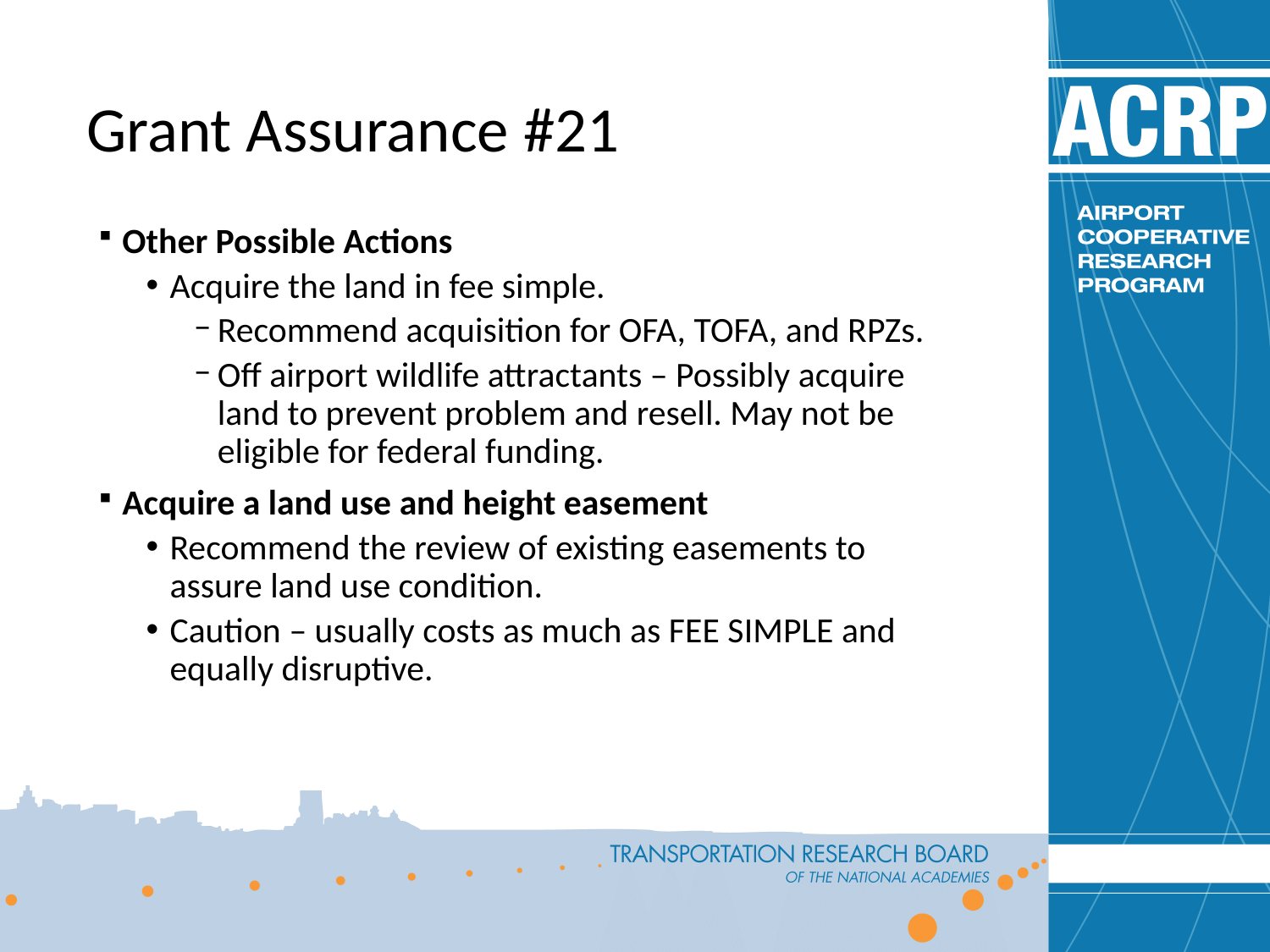

# Grant Assurance #21
Other Possible Actions
Acquire the land in fee simple.
Recommend acquisition for OFA, TOFA, and RPZs.
Off airport wildlife attractants – Possibly acquire land to prevent problem and resell. May not be eligible for federal funding.
Acquire a land use and height easement
Recommend the review of existing easements to assure land use condition.
Caution – usually costs as much as FEE SIMPLE and equally disruptive.
32